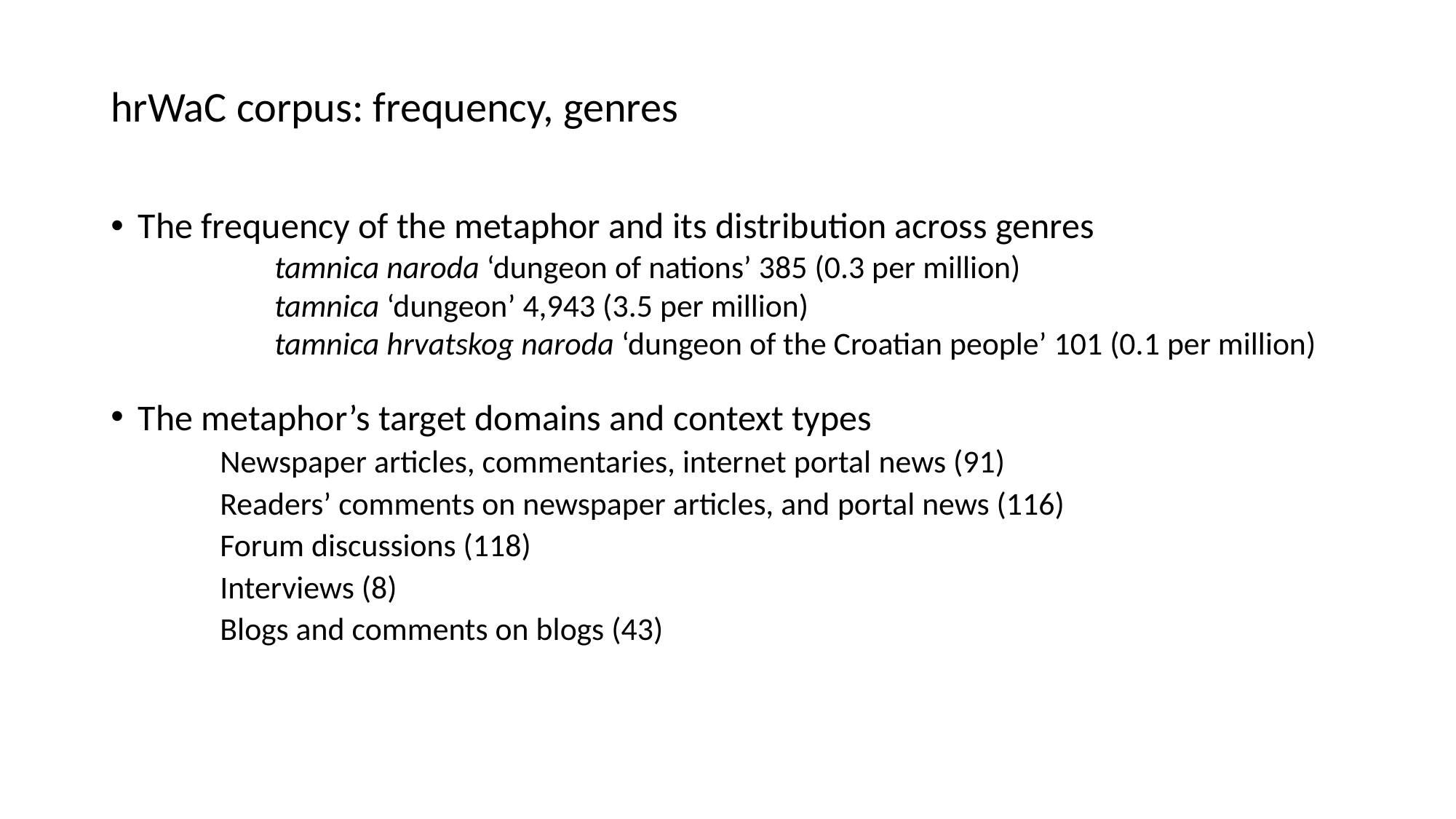

hrWaC corpus: frequency, genres

The frequency of the metaphor and its distribution across genres
	tamnica naroda ‘dungeon of nations’ 385 (0.3 per million)
	tamnica ‘dungeon’ 4,943 (3.5 per million)
	tamnica hrvatskog naroda ‘dungeon of the Croatian people’ 101 (0.1 per million)

The metaphor’s target domains and context types
Newspaper articles, commentaries, internet portal news (91)
Readers’ comments on newspaper articles, and portal news (116)
Forum discussions (118)
Interviews (8)
Blogs and comments on blogs (43)